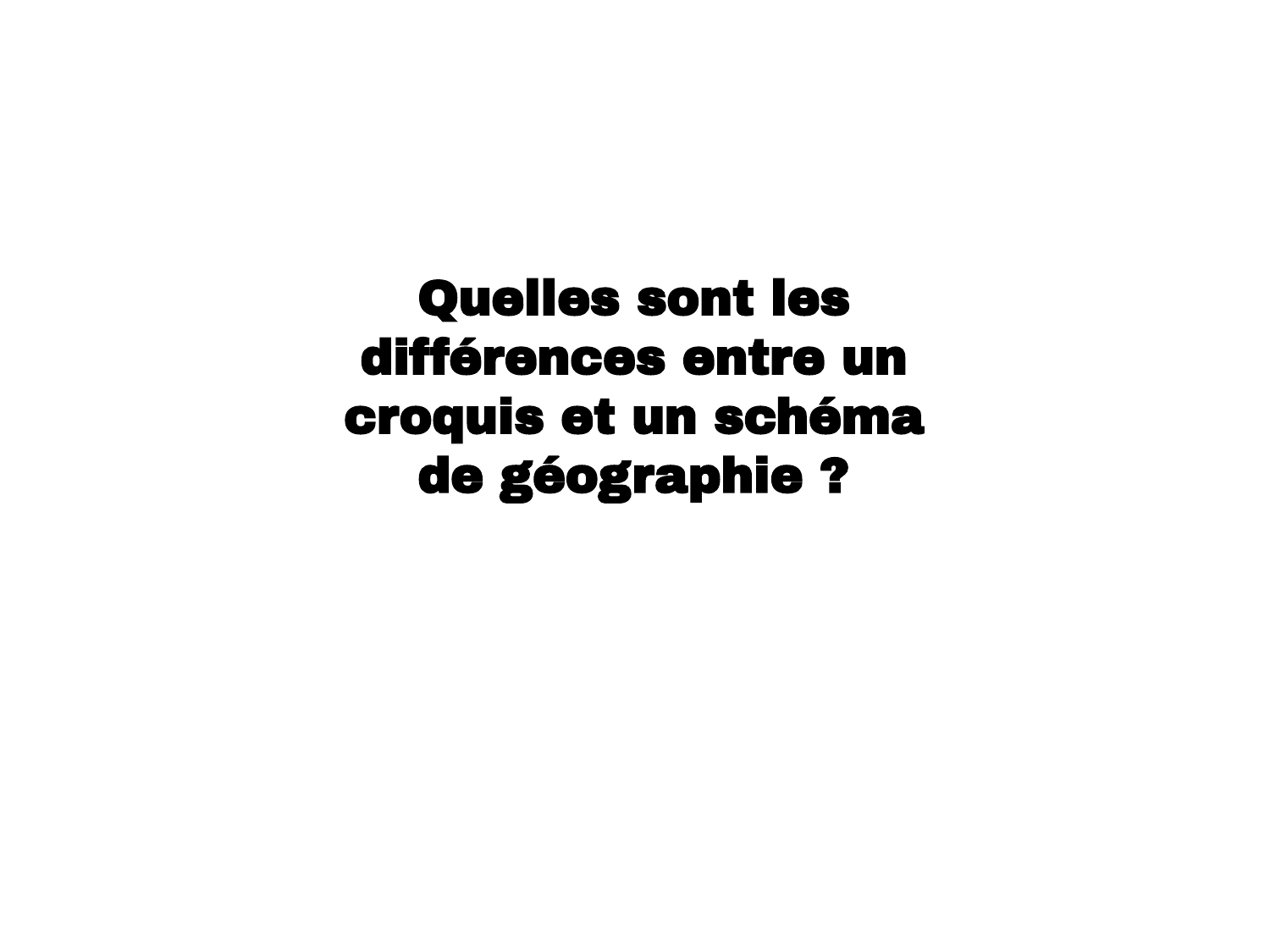

Quelles sont les différences entre un croquis et un schéma de géographie ?